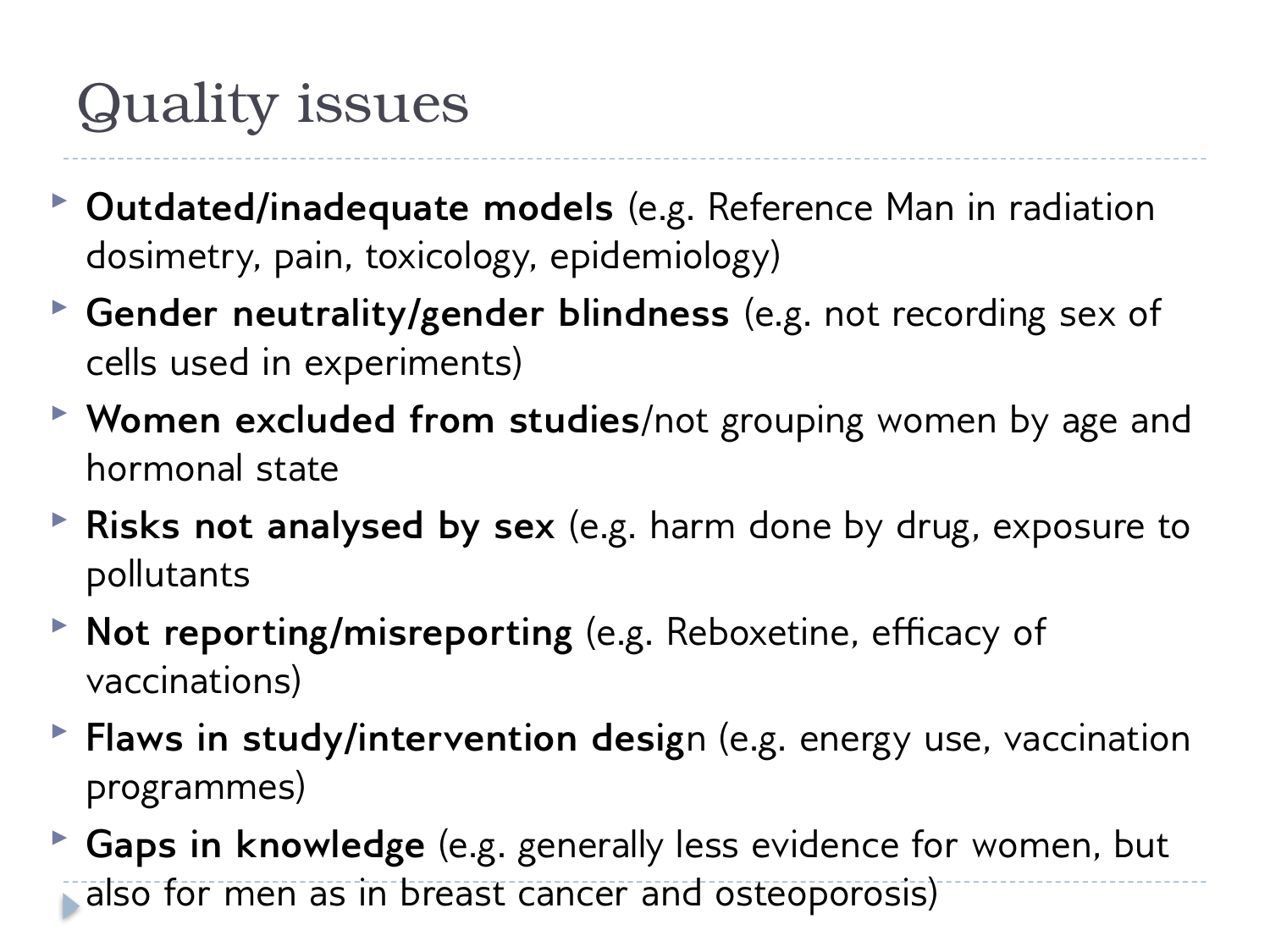

# Quality issues
Outdated/inadequate models (e.g. Reference Man in radiation dosimetry, pain, toxicology, epidemiology)
Gender neutrality/gender blindness (e.g. not recording sex of cells used in experiments)
Women excluded from studies/not grouping women by age and hormonal state
Risks not analysed by sex (e.g. harm done by drug, exposure to pollutants
Not reporting/misreporting (e.g. Reboxetine, efficacy of vaccinations)
Flaws in study/intervention design (e.g. energy use, vaccination programmes)
Gaps in knowledge (e.g. generally less evidence for women, but also for men as in breast cancer and osteoporosis)